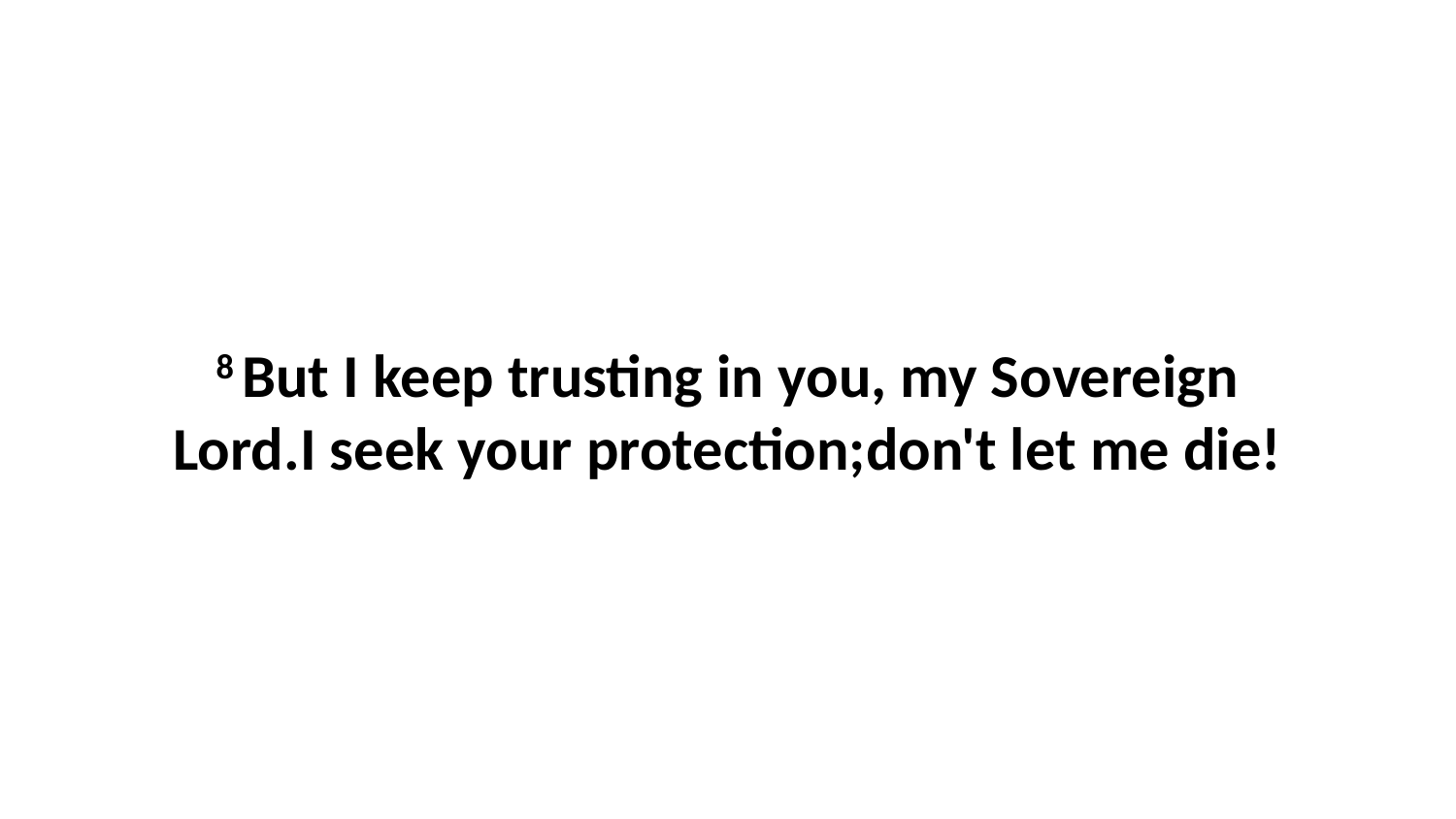

8 But I keep trusting in you, my Sovereign Lord.I seek your protection;don't let me die!